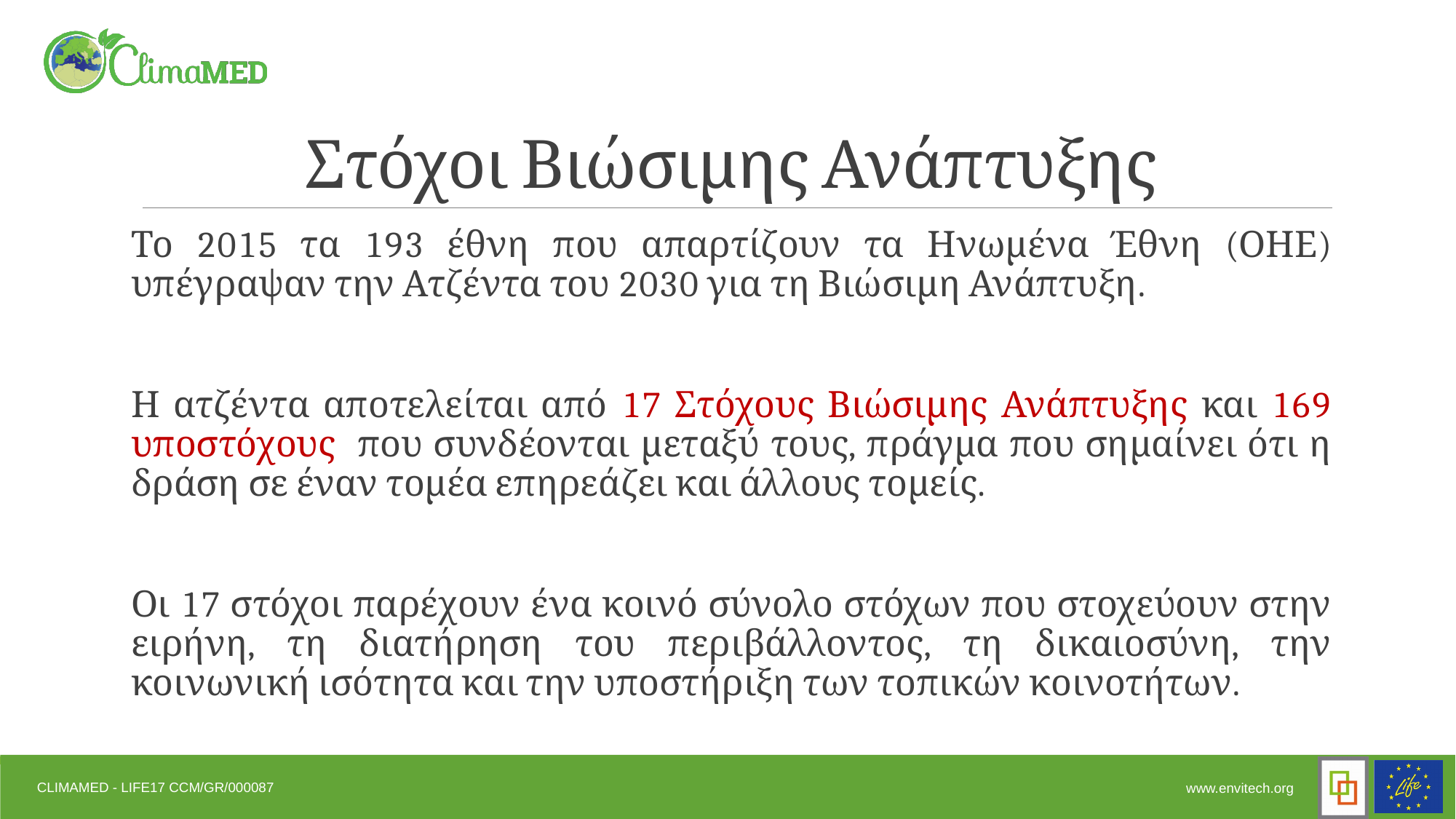

# Στόχοι Βιώσιμης Ανάπτυξης
Το 2015 τα 193 έθνη που απαρτίζουν τα Ηνωμένα Έθνη (ΟΗΕ) υπέγραψαν την Ατζέντα του 2030 για τη Βιώσιμη Ανάπτυξη.

Η ατζέντα αποτελείται από 17 Στόχους Βιώσιμης Ανάπτυξης και 169 υποστόχους  που συνδέονται μεταξύ τους, πράγμα που σημαίνει ότι η δράση σε έναν τομέα επηρεάζει και άλλους τομείς.

Οι 17 στόχοι παρέχουν ένα κοινό σύνολο στόχων που στοχεύουν στην ειρήνη, τη διατήρηση του περιβάλλοντος, τη δικαιοσύνη, την κοινωνική ισότητα και την υποστήριξη των τοπικών κοινοτήτων.